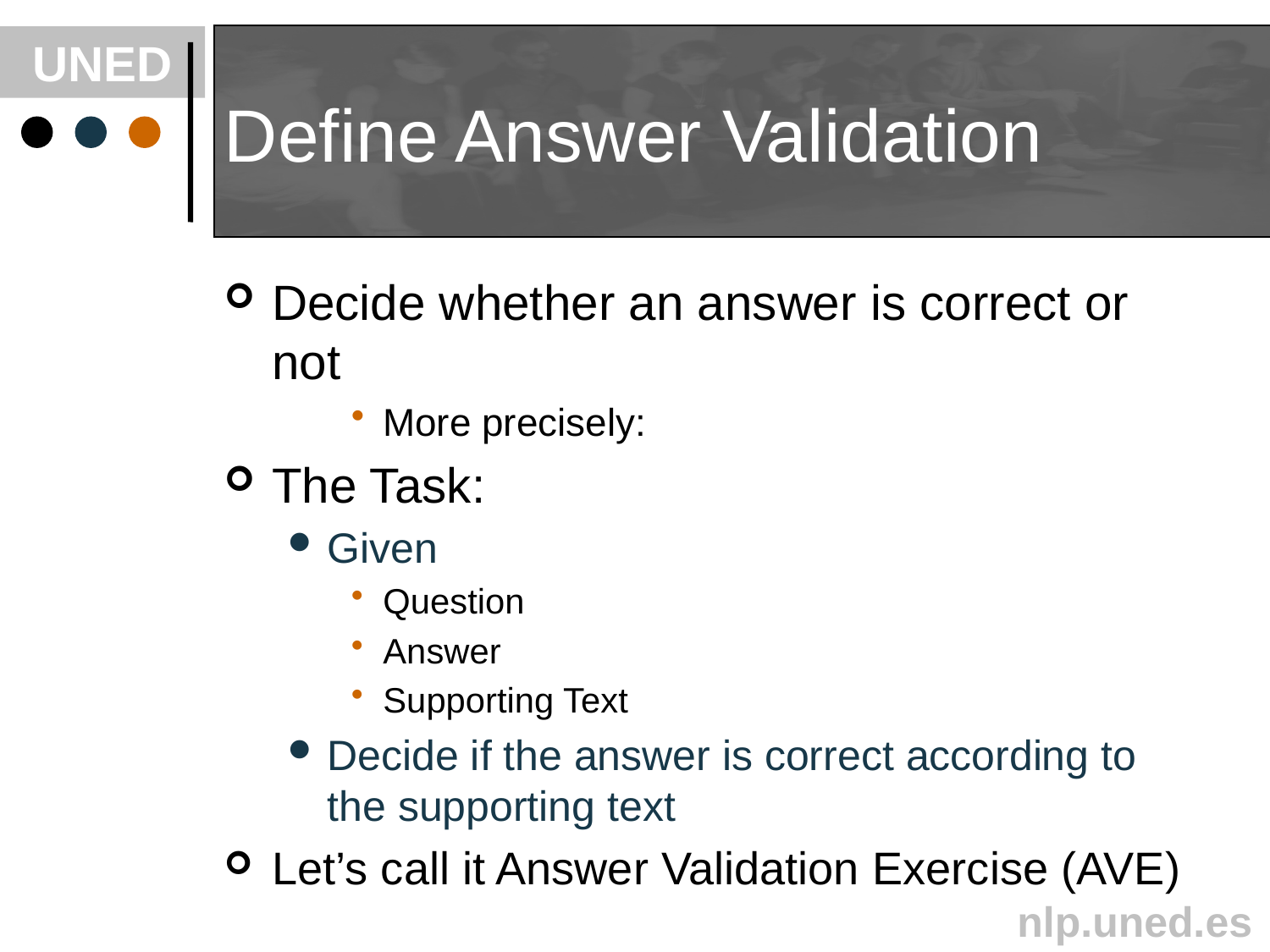

# Define Answer Validation
Decide whether an answer is correct or not
More precisely:
The Task:
Given
Question
Answer
Supporting Text
Decide if the answer is correct according to the supporting text
Let’s call it Answer Validation Exercise (AVE)